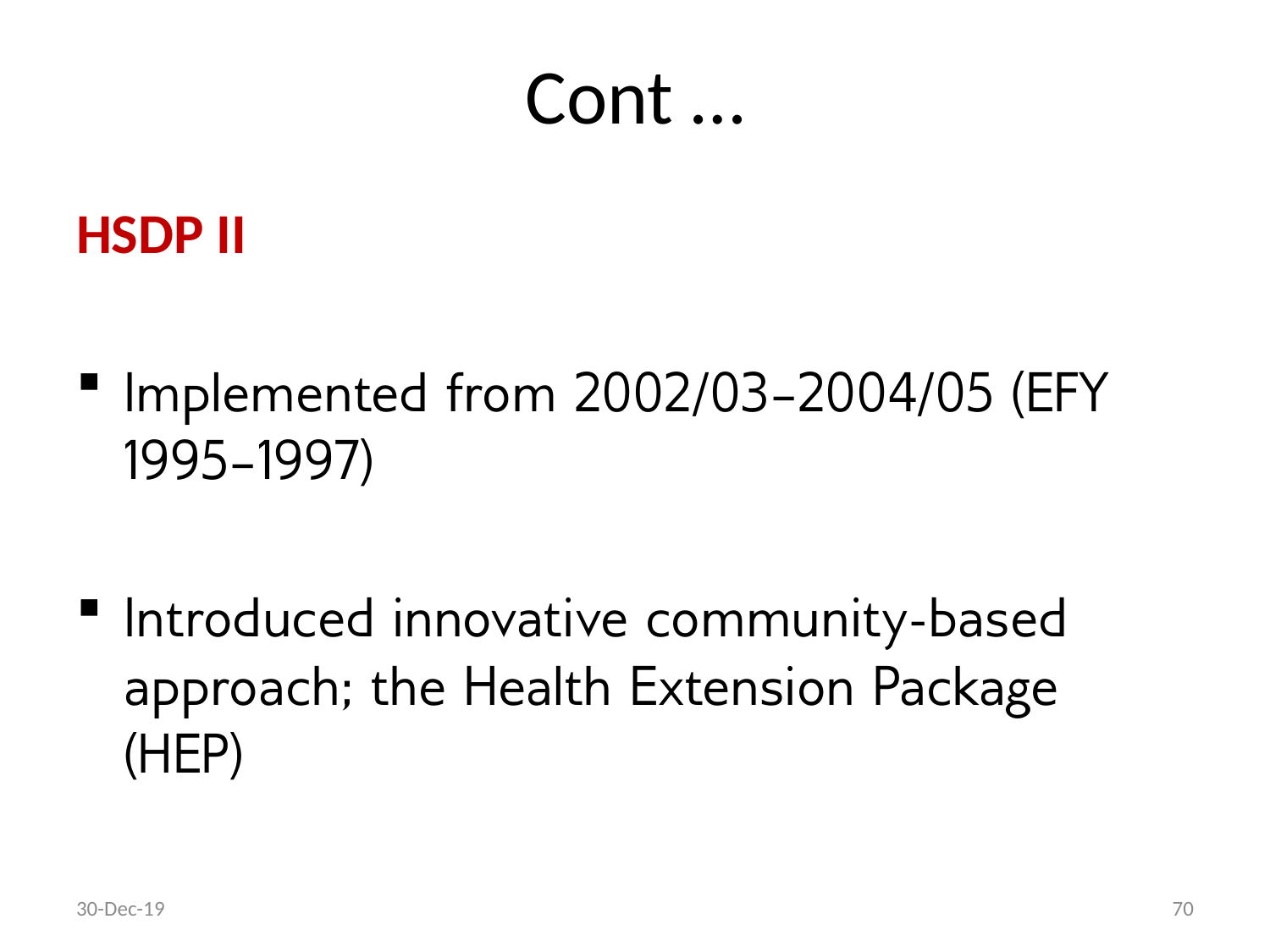

# Cont …
HSDP II

Implemented from 2002/03–2004/05 (EFY 1995–1997)

Introduced innovative community-based approach; the Health Extension Package (HEP)

30-Dec-19
70